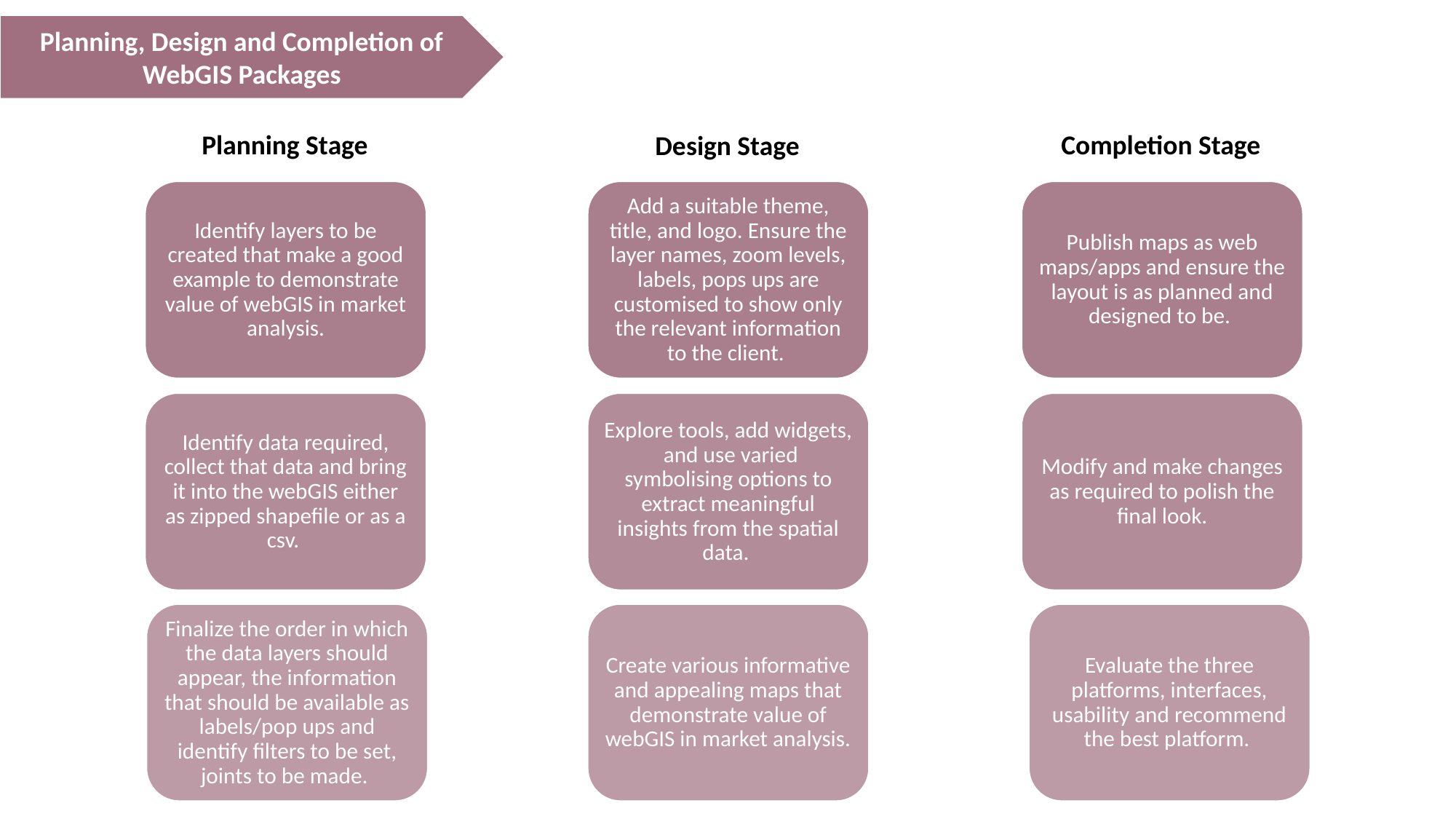

Planning, Design and Completion of WebGIS Packages
Planning Stage
Completion Stage
Design Stage
Identify layers to be created that make a good example to demonstrate value of webGIS in market analysis.
Add a suitable theme, title, and logo. Ensure the layer names, zoom levels, labels, pops ups are customised to show only the relevant information to the client.
Publish maps as web maps/apps and ensure the layout is as planned and designed to be.
Identify data required, collect that data and bring it into the webGIS either as zipped shapefile or as a csv.
Explore tools, add widgets,  and use varied symbolising options to extract meaningful insights from the spatial data.
Modify and make changes as required to polish the final look.
Finalize the order in which the data layers should appear, the information that should be available as labels/pop ups and identify filters to be set, joints to be made.
Create various informative and appealing maps that demonstrate value of webGIS in market analysis.
Evaluate the three platforms, interfaces, usability and recommend the best platform.